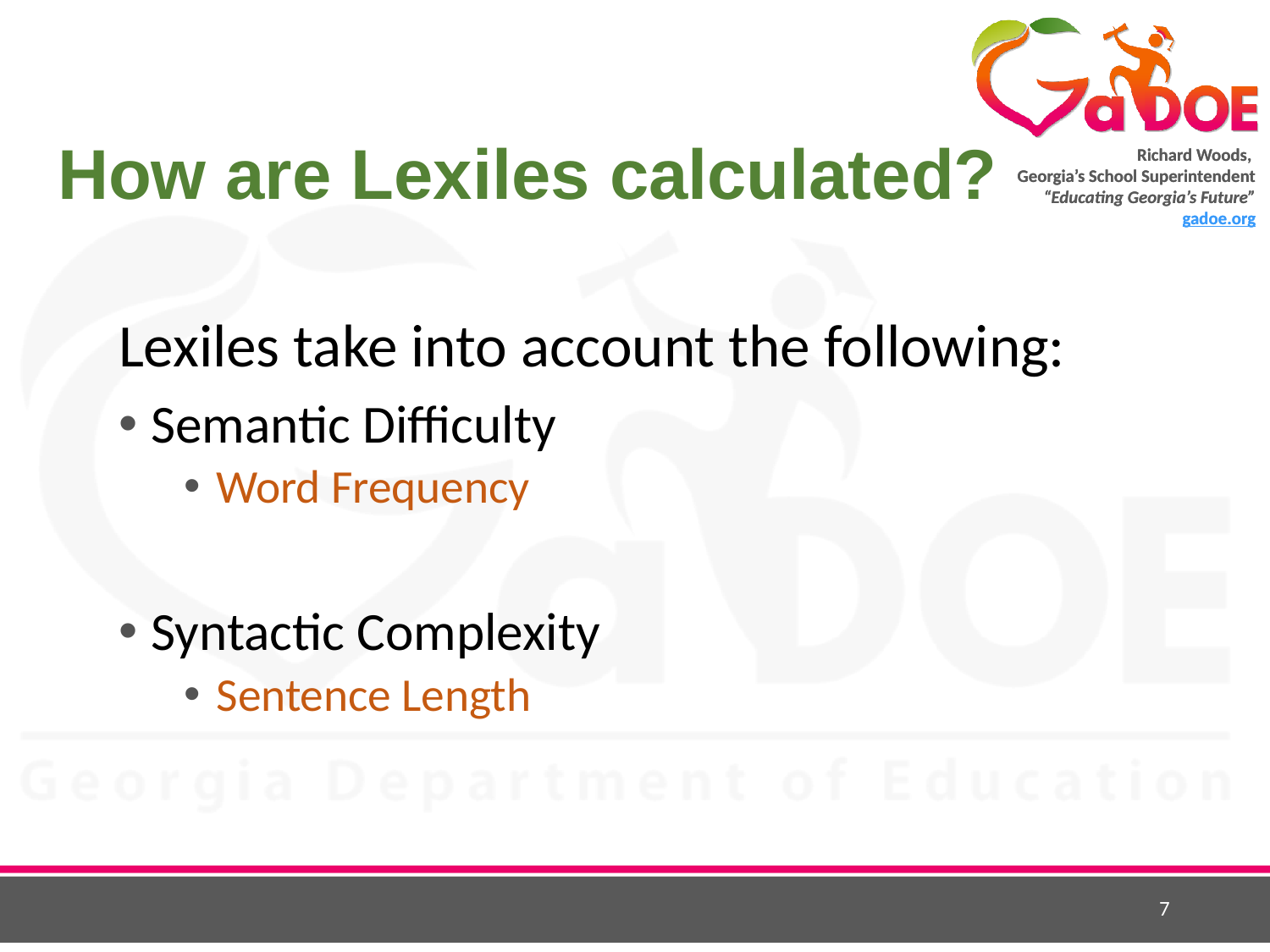

# How are Lexiles calculated?
Lexiles take into account the following:
Semantic Difficulty
Word Frequency

Syntactic Complexity
Sentence Length
7